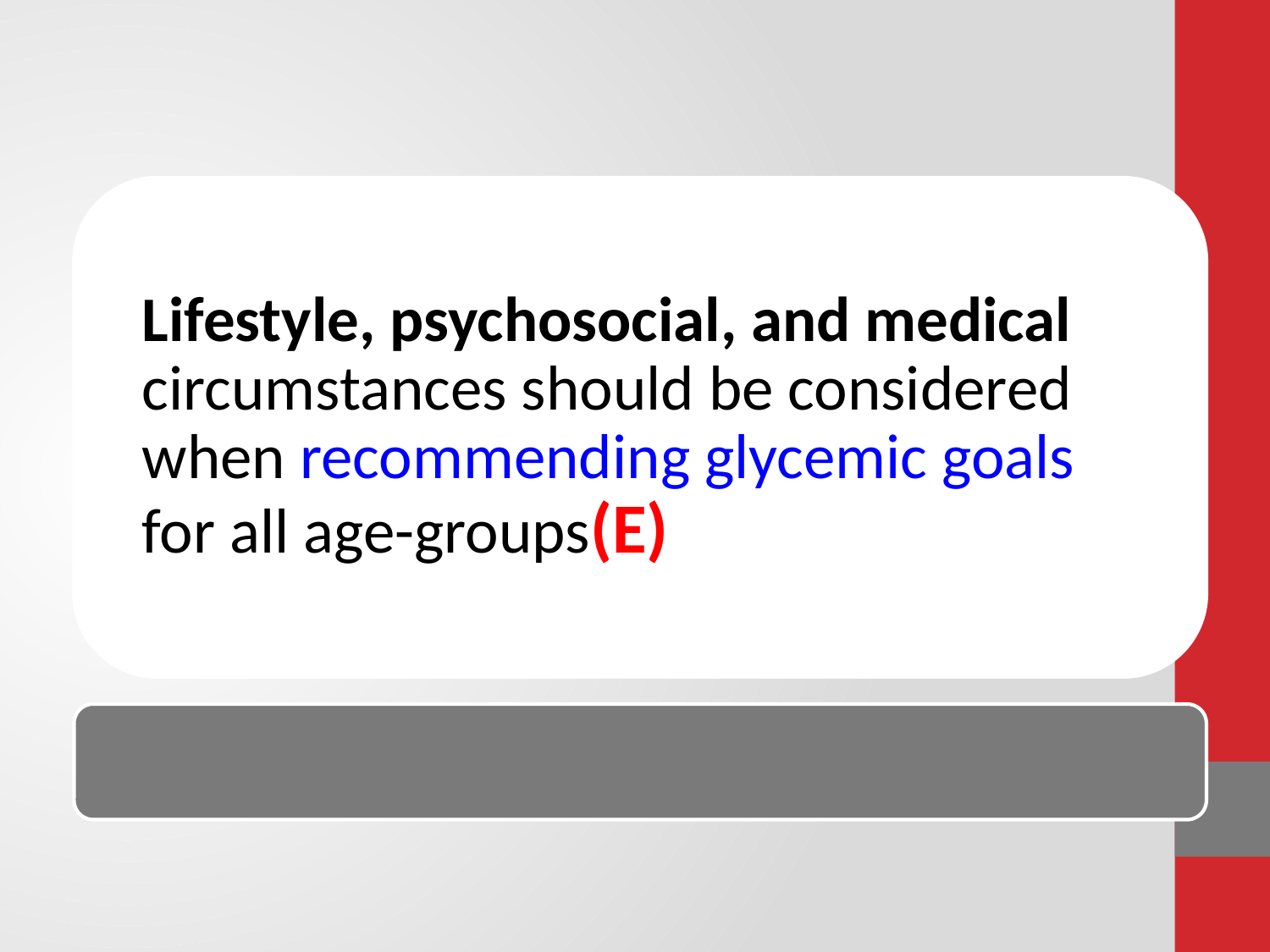

#
Lifestyle, psychosocial, and medical circumstances should be considered when recommending glycemic goals for all age-groups(E)